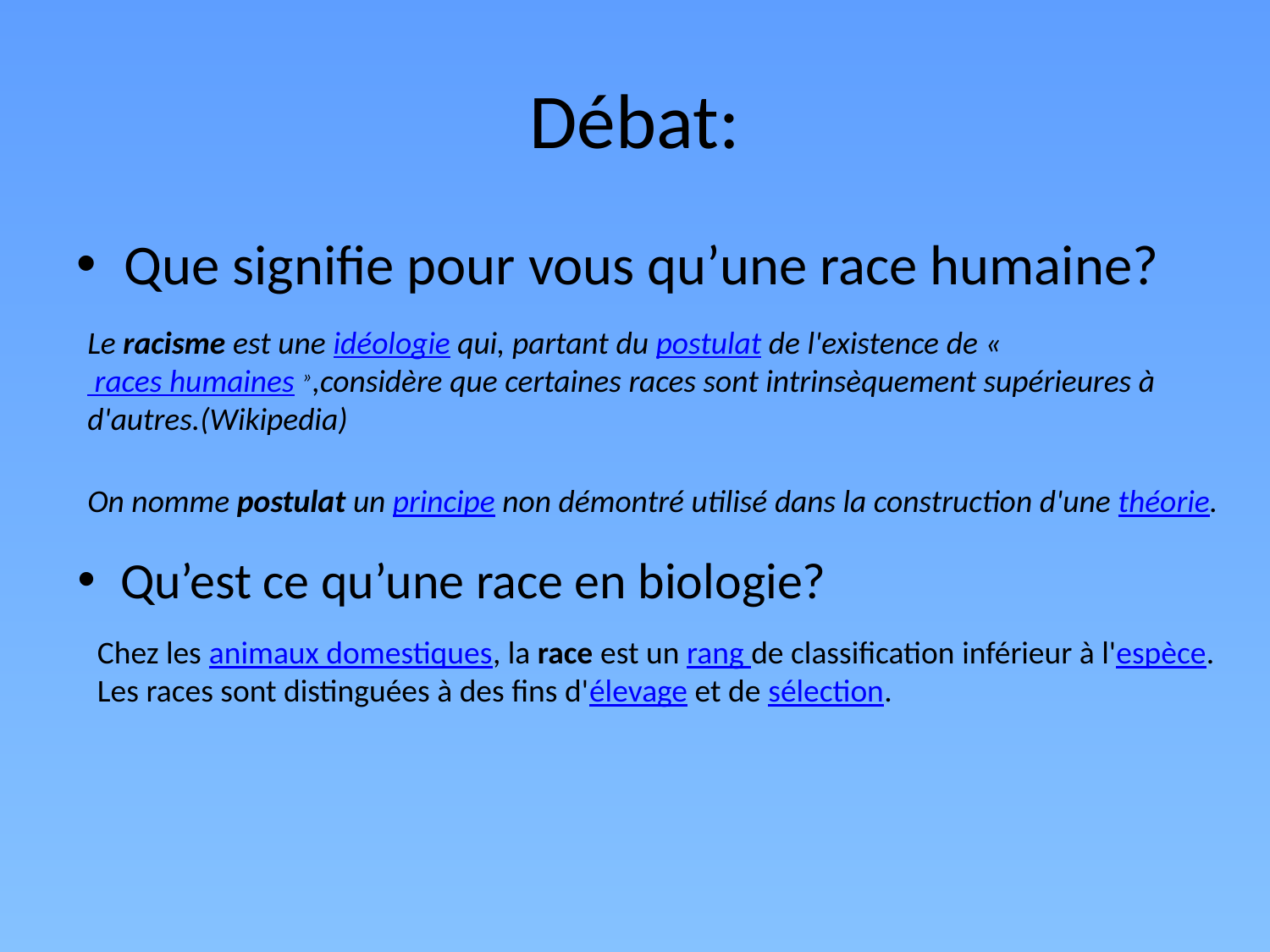

# Débat:
Que signifie pour vous qu’une race humaine?
Le racisme est une idéologie qui, partant du postulat de l'existence de «   races humaines  »,considère que certaines races sont intrinsèquement supérieures à d'autres.(Wikipedia)
On nomme postulat un principe non démontré utilisé dans la construction d'une théorie.
Qu’est ce qu’une race en biologie?
Chez les animaux domestiques, la race est un rang de classification inférieur à l'espèce. Les races sont distinguées à des fins d'élevage et de sélection.